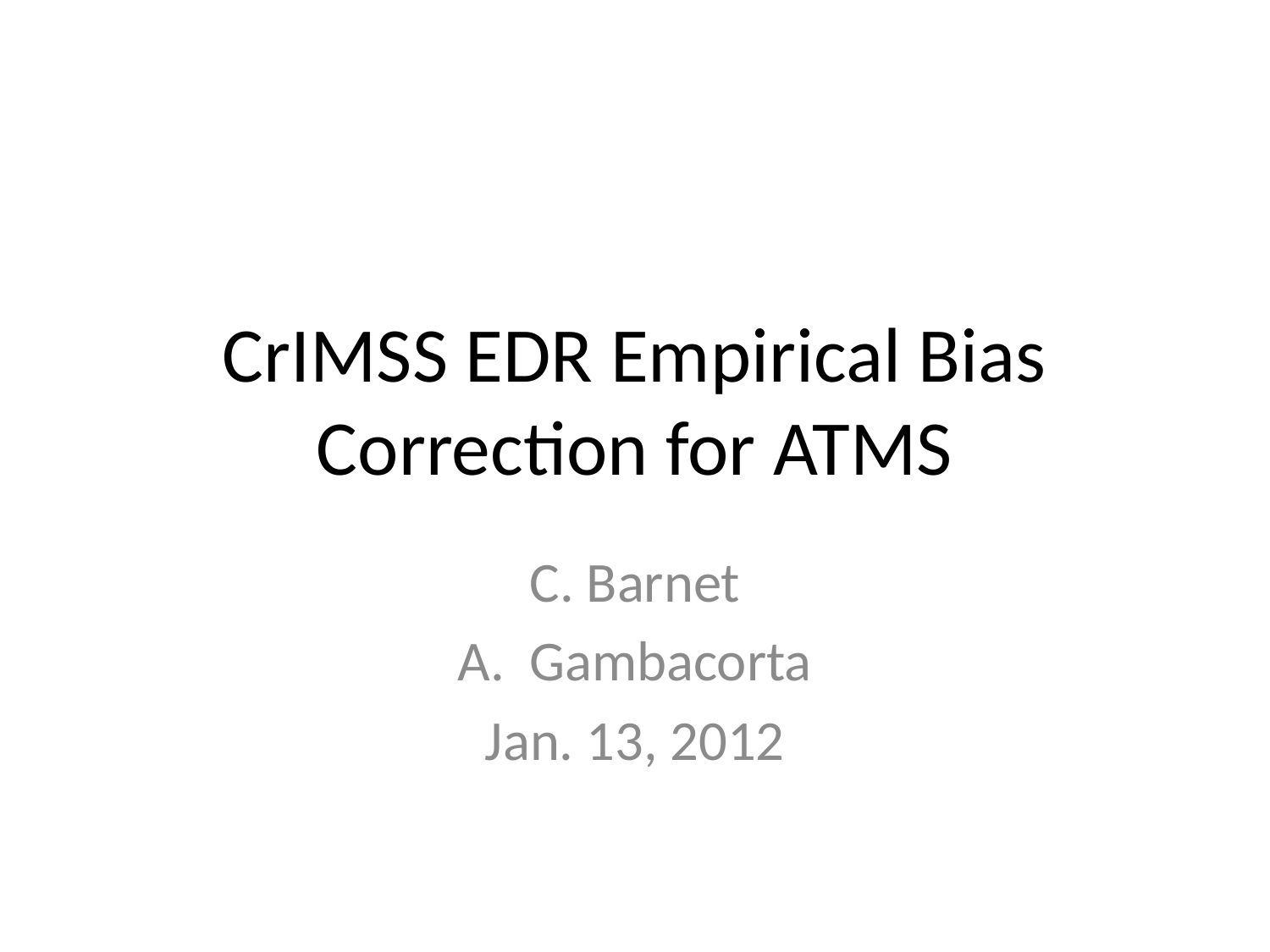

# CrIMSS EDR Empirical Bias Correction for ATMS
C. Barnet
Gambacorta
Jan. 13, 2012